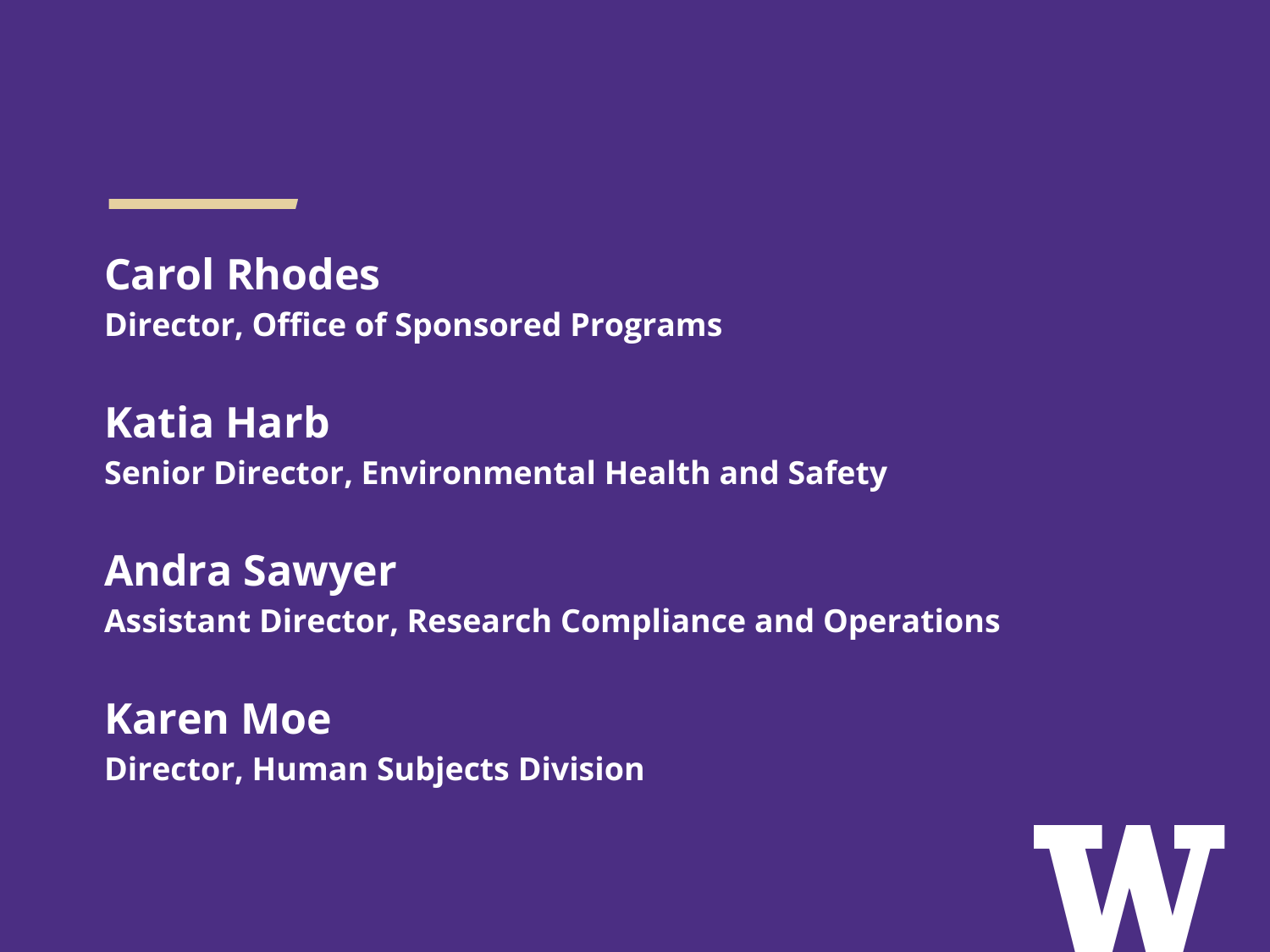

Carol Rhodes
Director, Office of Sponsored Programs

Katia Harb
Senior Director, Environmental Health and Safety

Andra Sawyer
Assistant Director, Research Compliance and Operations

Karen Moe
Director, Human Subjects Division